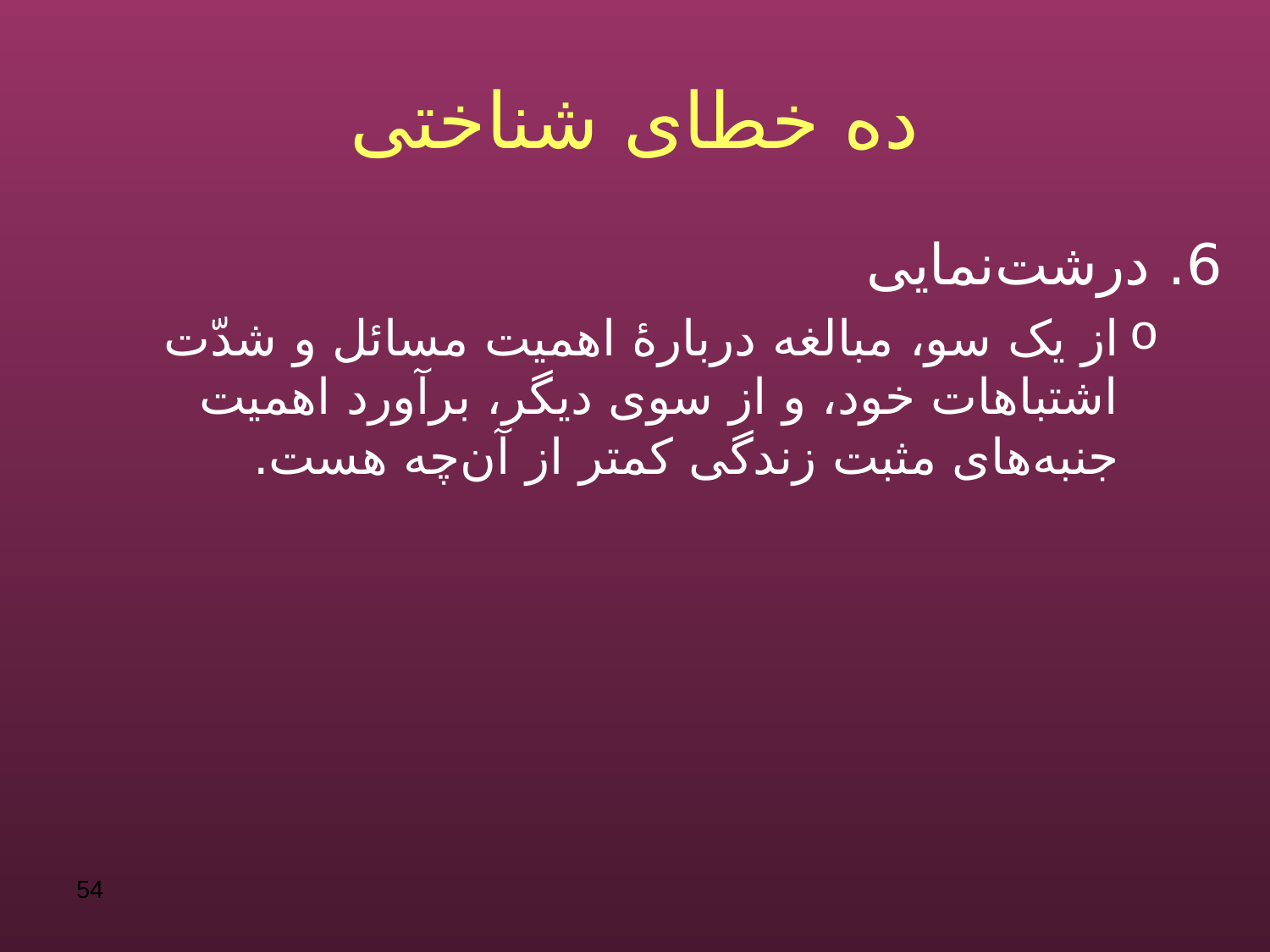

# ده خطای شناختی
6. درشت‌نمایی
از یک سو، مبالغه دربارۀ اهمیت مسائل و شدّت اشتباهات خود، و از سوی دیگر، برآورد اهمیت جنبه‌های مثبت زندگی کمتر از آن‌چه هست.
54